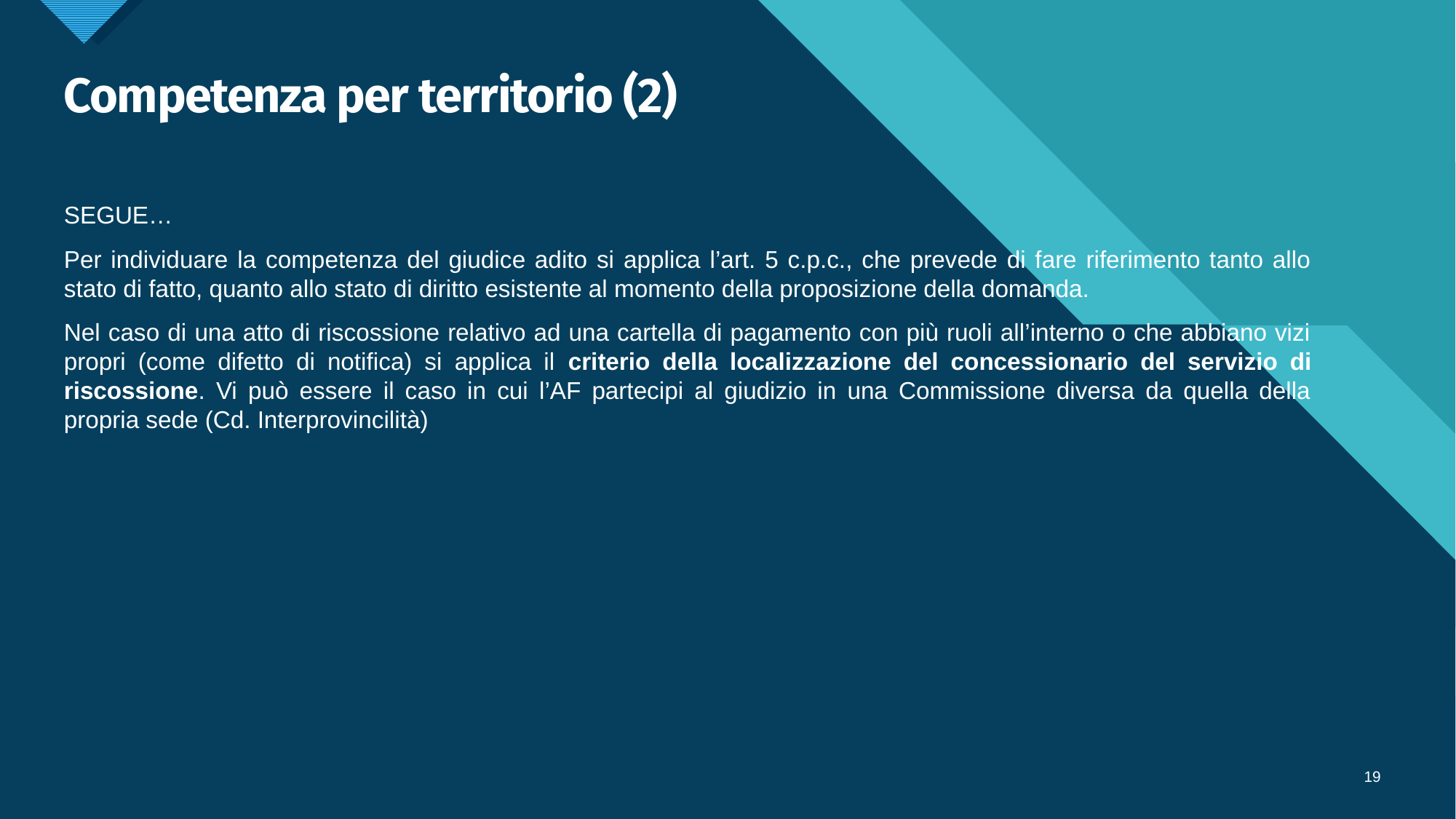

# Competenza per territorio (2)
SEGUE…
Per individuare la competenza del giudice adito si applica l’art. 5 c.p.c., che prevede di fare riferimento tanto allo stato di fatto, quanto allo stato di diritto esistente al momento della proposizione della domanda.
Nel caso di una atto di riscossione relativo ad una cartella di pagamento con più ruoli all’interno o che abbiano vizi propri (come difetto di notifica) si applica il criterio della localizzazione del concessionario del servizio di riscossione. Vi può essere il caso in cui l’AF partecipi al giudizio in una Commissione diversa da quella della propria sede (Cd. Interprovincilità)
19